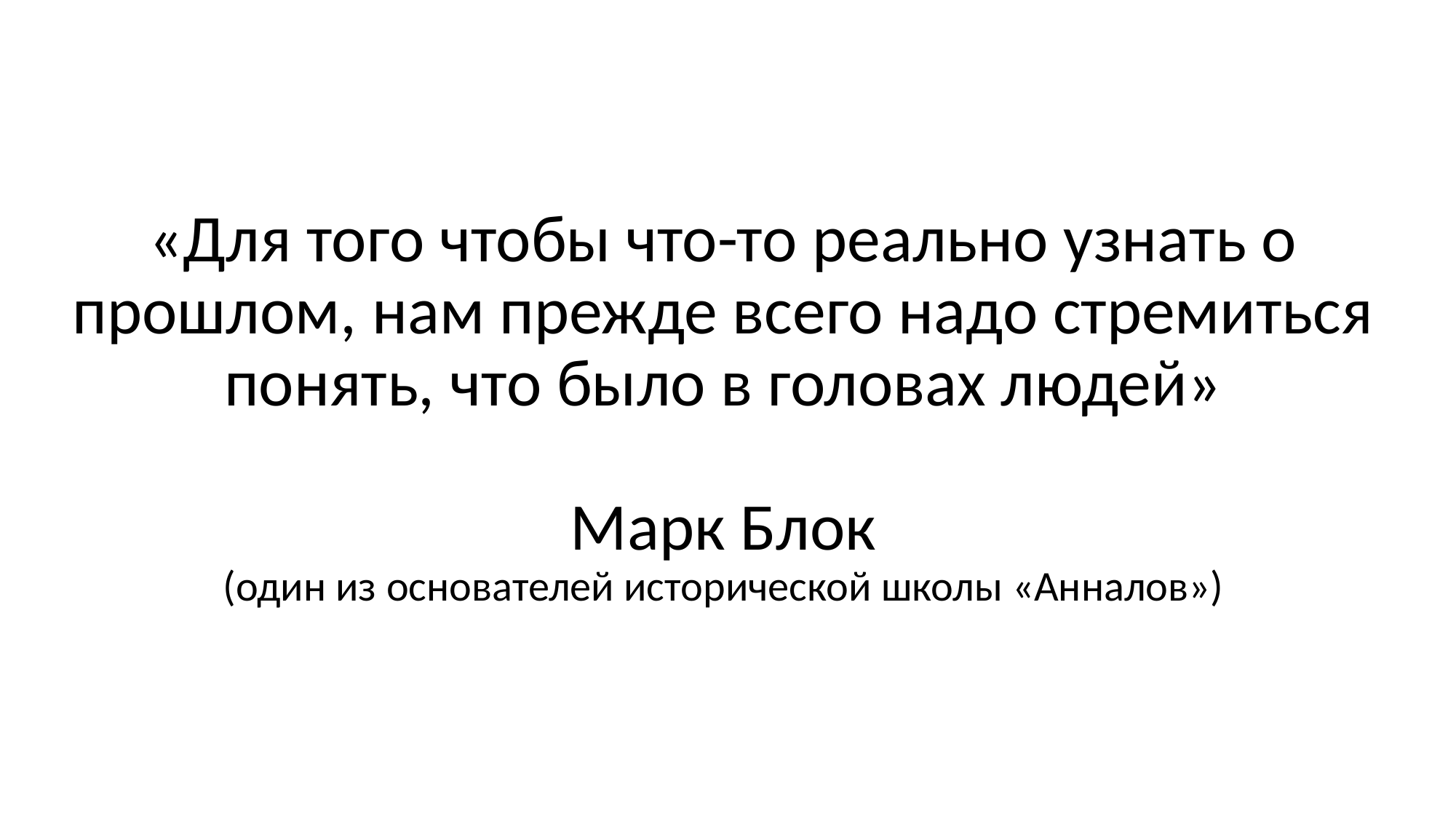

# «Для того чтобы что-то реально узнать о прошлом, нам прежде всего надо стремиться понять, что было в головах людей» Марк Блок (один из основателей исторической школы «Анналов»)